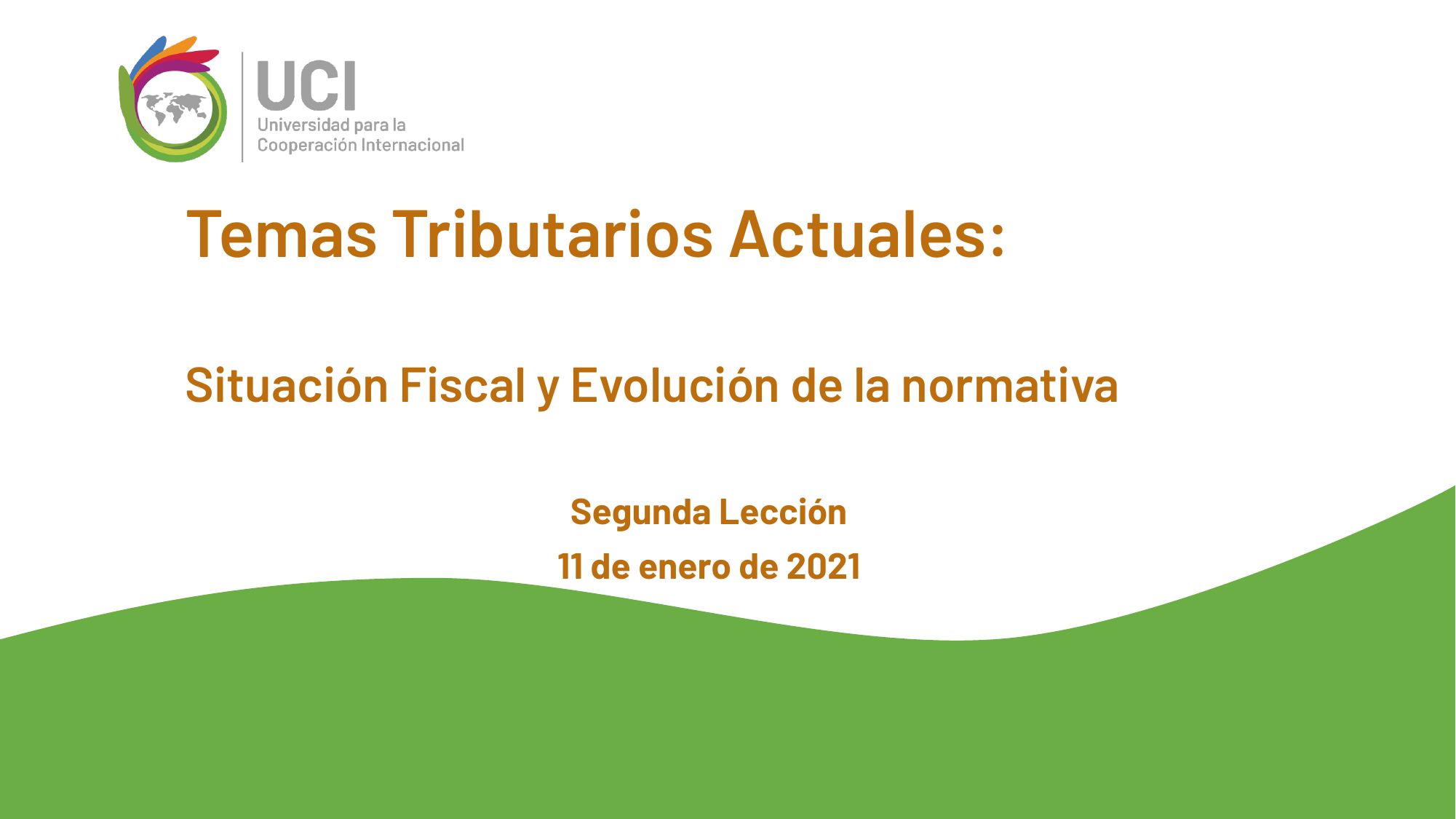

# Temas Tributarios Actuales: Situación Fiscal y Evolución de la normativa
Segunda Lección
11 de enero de 2021